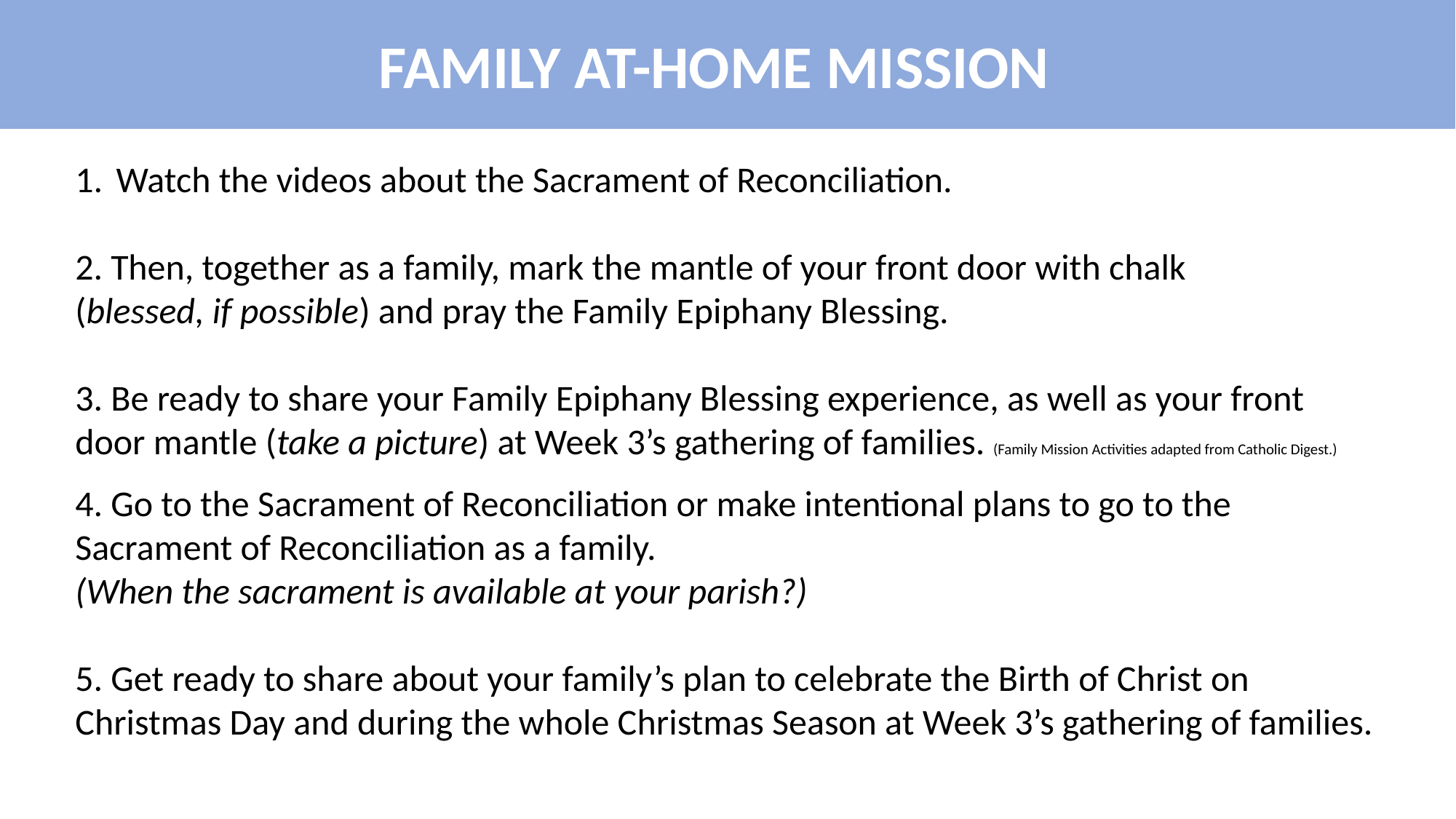

FAMILY AT-HOME MISSION
Watch the videos about the Sacrament of Reconciliation.

2. Then, together as a family, mark the mantle of your front door with chalk            (blessed, if possible) and pray the Family Epiphany Blessing.

3. Be ready to share your Family Epiphany Blessing experience, as well as your front door mantle (take a picture) at Week 3’s gathering of families. (Family Mission Activities adapted from Catholic Digest.)

4. Go to the Sacrament of Reconciliation or make intentional plans to go to the Sacrament of Reconciliation as a family.                                                                               (When the sacrament is available at your parish?)

5. Get ready to share about your family’s plan to celebrate the Birth of Christ on Christmas Day and during the whole Christmas Season at Week 3’s gathering of families.